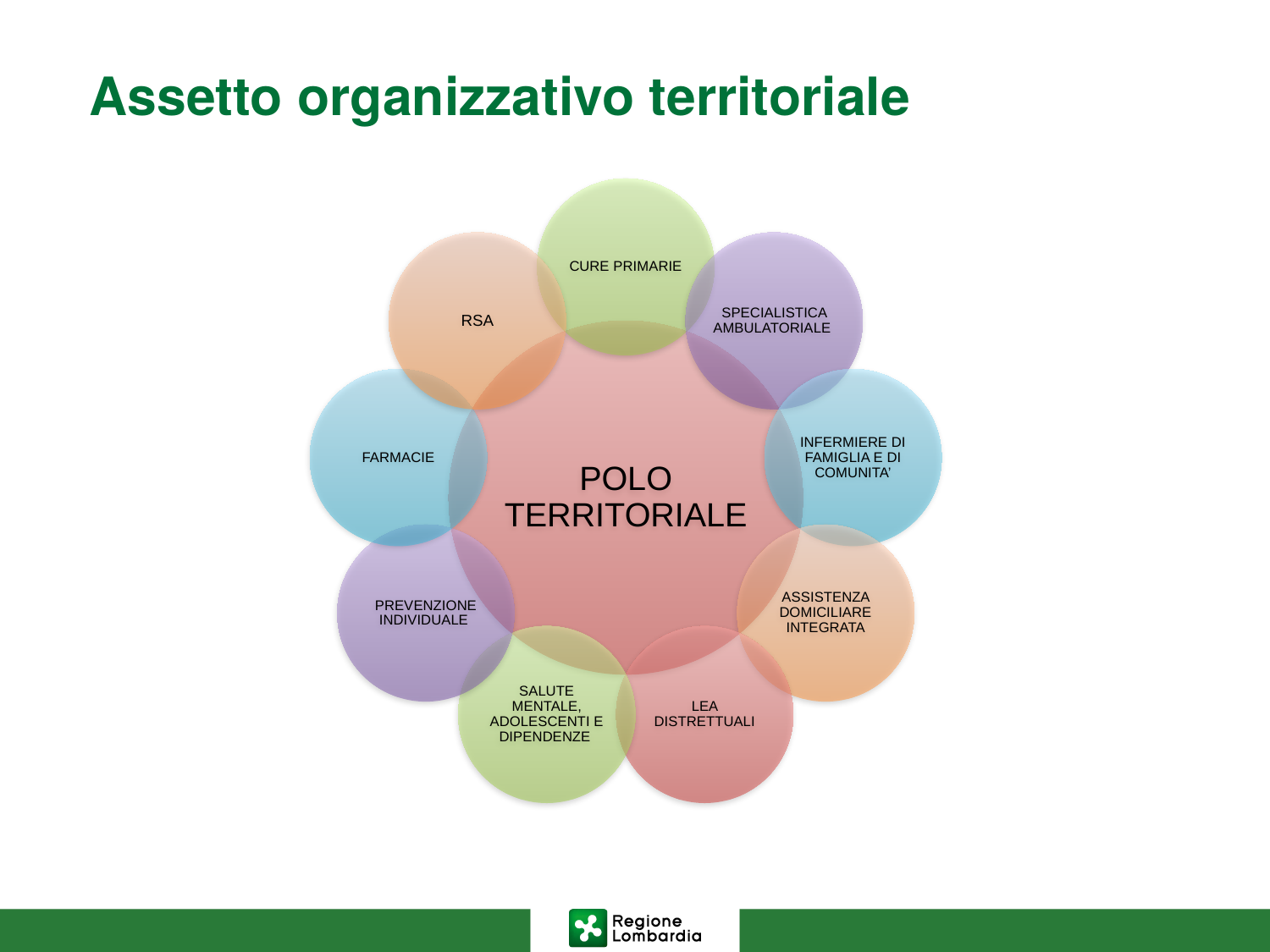

# Assetto organizzativo territoriale
POLO TERRITORIALE
CURE PRIMARIE
SPECIALISTICA AMBULATORIALE
INFERMIERE DI FAMIGLIA E DI COMUNITA’
ASSISTENZA DOMICILIARE INTEGRATA
LEA DISTRETTUALI
SALUTE MENTALE, ADOLESCENTI E DIPENDENZE
PREVENZIONE INDIVIDUALE
FARMACIE
RSA